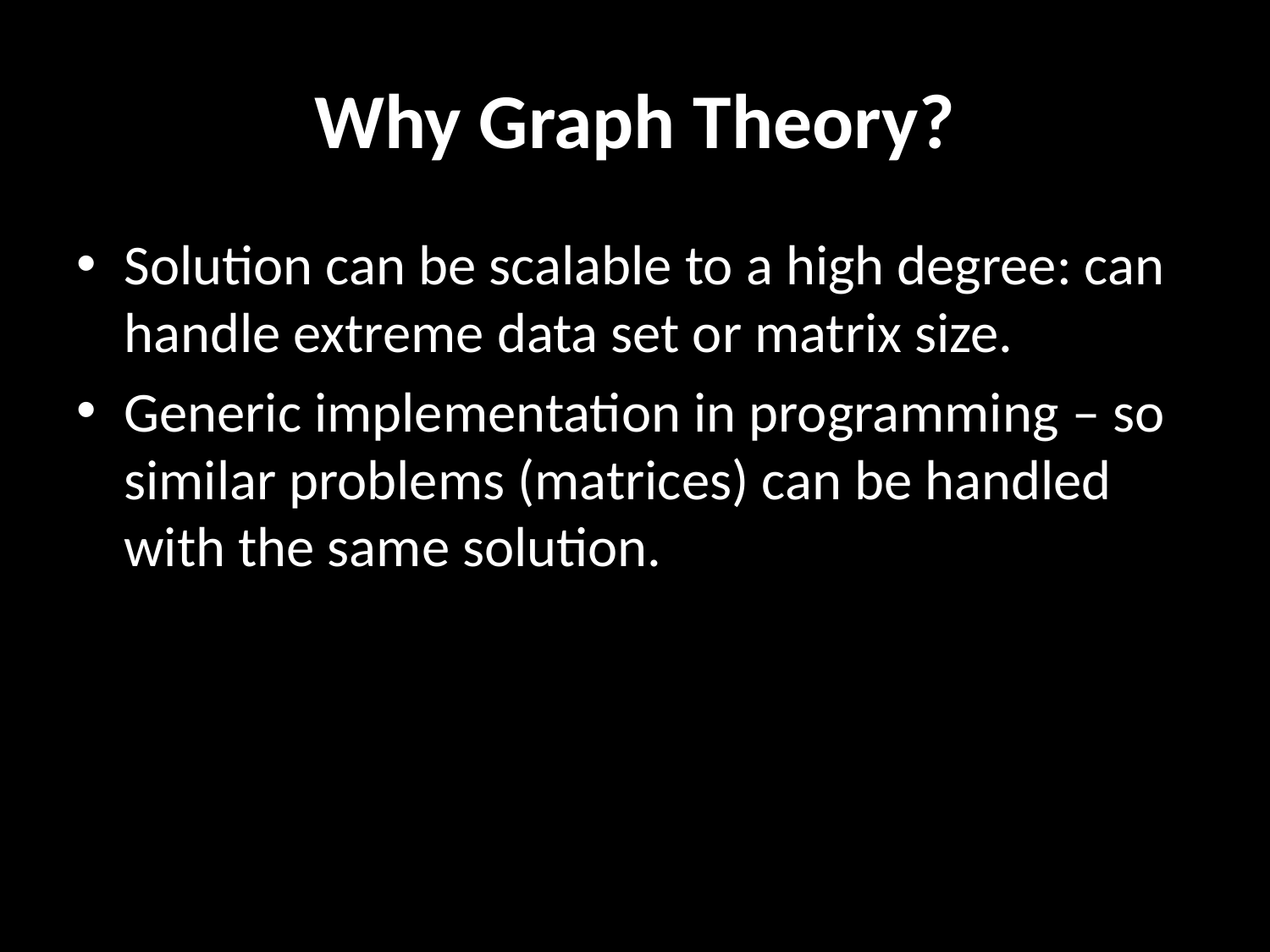

# Why Graph Theory?
Solution can be scalable to a high degree: can handle extreme data set or matrix size.
Generic implementation in programming – so similar problems (matrices) can be handled with the same solution.